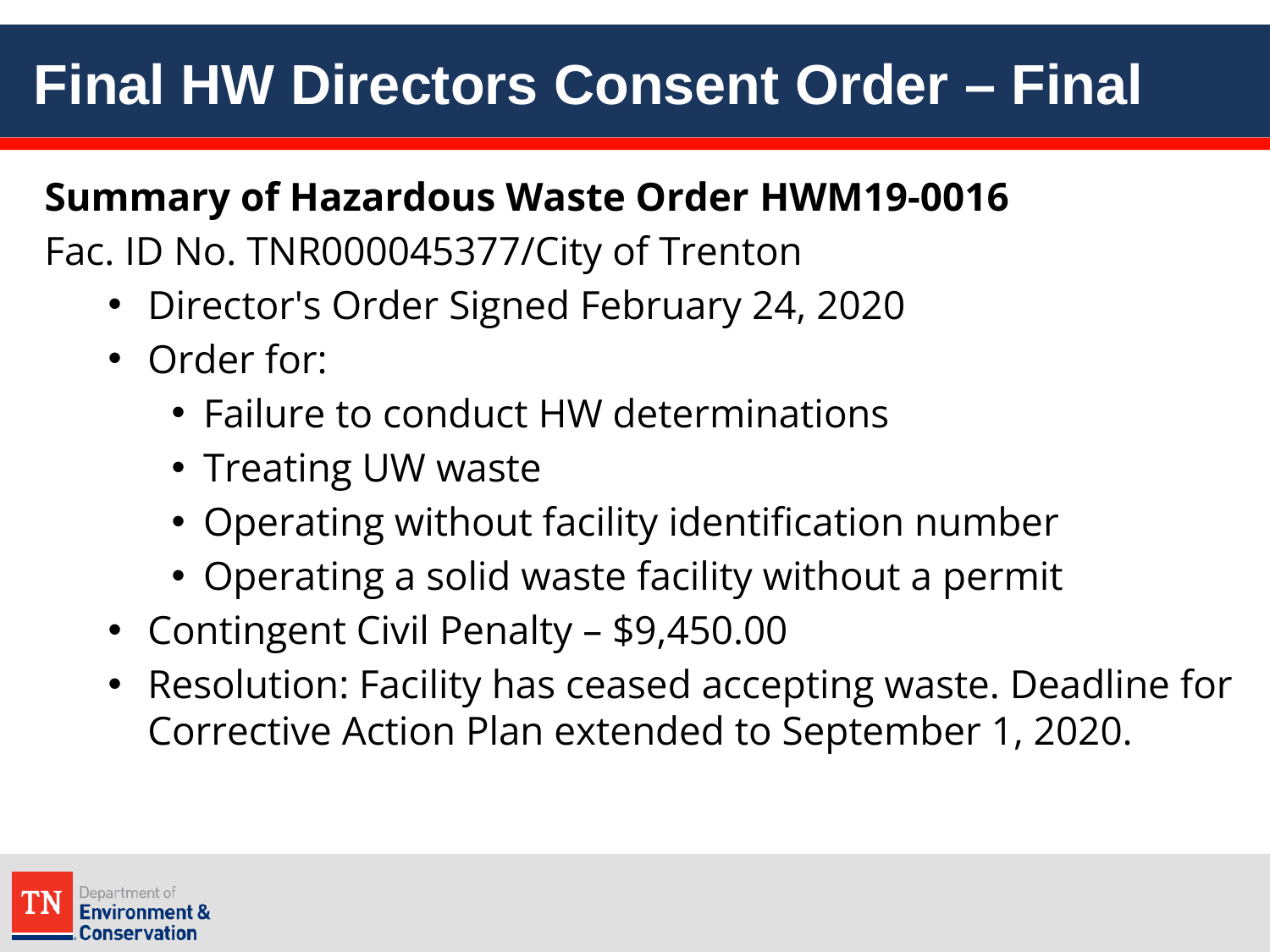

# Final HW Directors Consent Order – Final
Summary of Hazardous Waste Order HWM19-0016
Fac. ID No. TNR000045377/City of Trenton
Director's Order Signed February 24, 2020
Order for:
Failure to conduct HW determinations
Treating UW waste
Operating without facility identification number
Operating a solid waste facility without a permit
Contingent Civil Penalty – $9,450.00
Resolution: Facility has ceased accepting waste. Deadline for Corrective Action Plan extended to September 1, 2020.